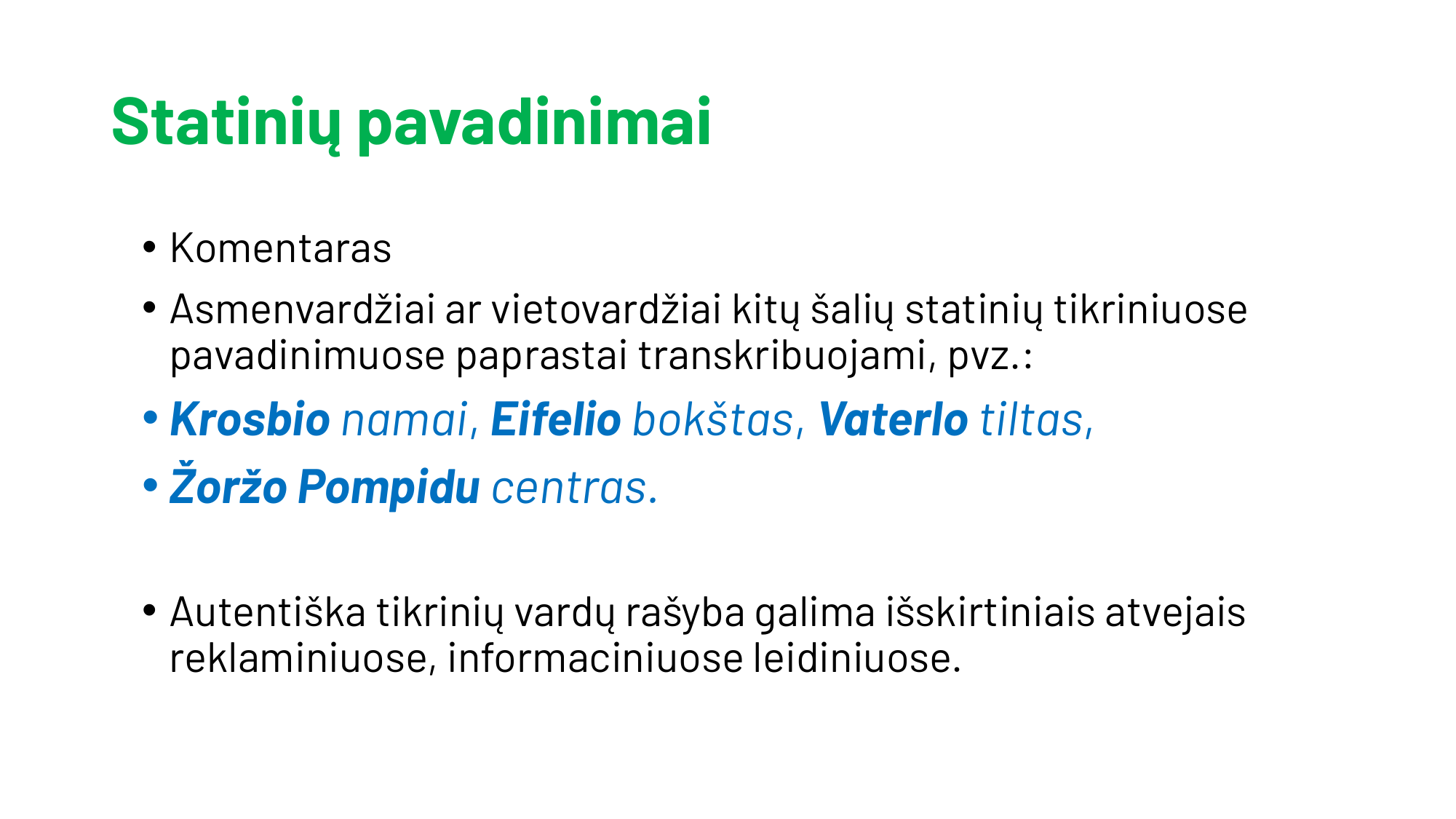

# Statinių pavadinimai
Komentaras
Asmenvardžiai ar vietovardžiai kitų šalių statinių tikriniuose pavadinimuose paprastai transkribuojami, pvz.:
Krosbio namai, Eifelio bokštas, Vaterlo tiltas,
Žoržo Pompidu centras.

Autentiška tikrinių vardų rašyba galima išskirtiniais atvejais reklaminiuose, informaciniuose leidiniuose.